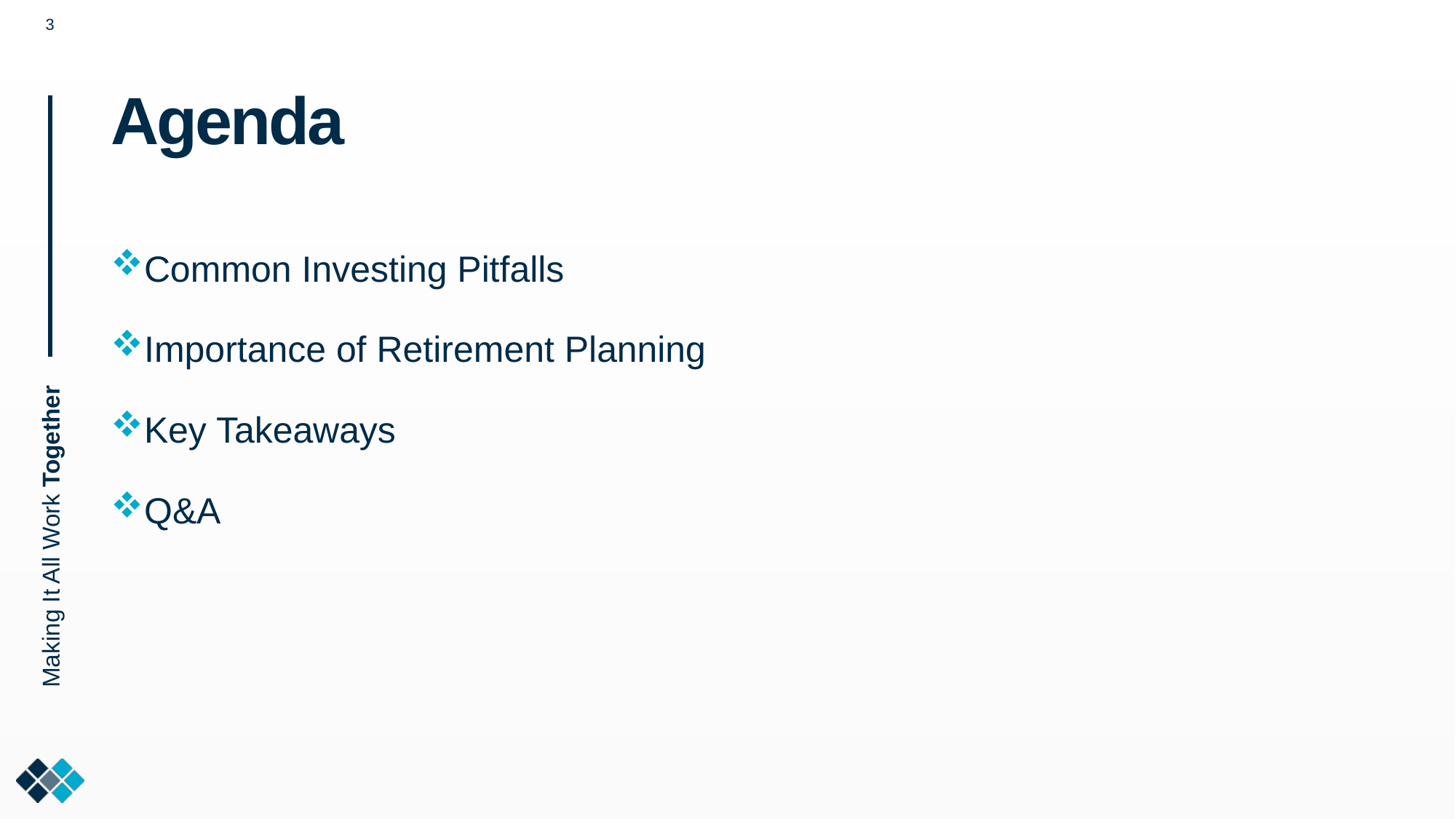

# Agenda
Common Investing Pitfalls
Importance of Retirement Planning
Key Takeaways
Q&A